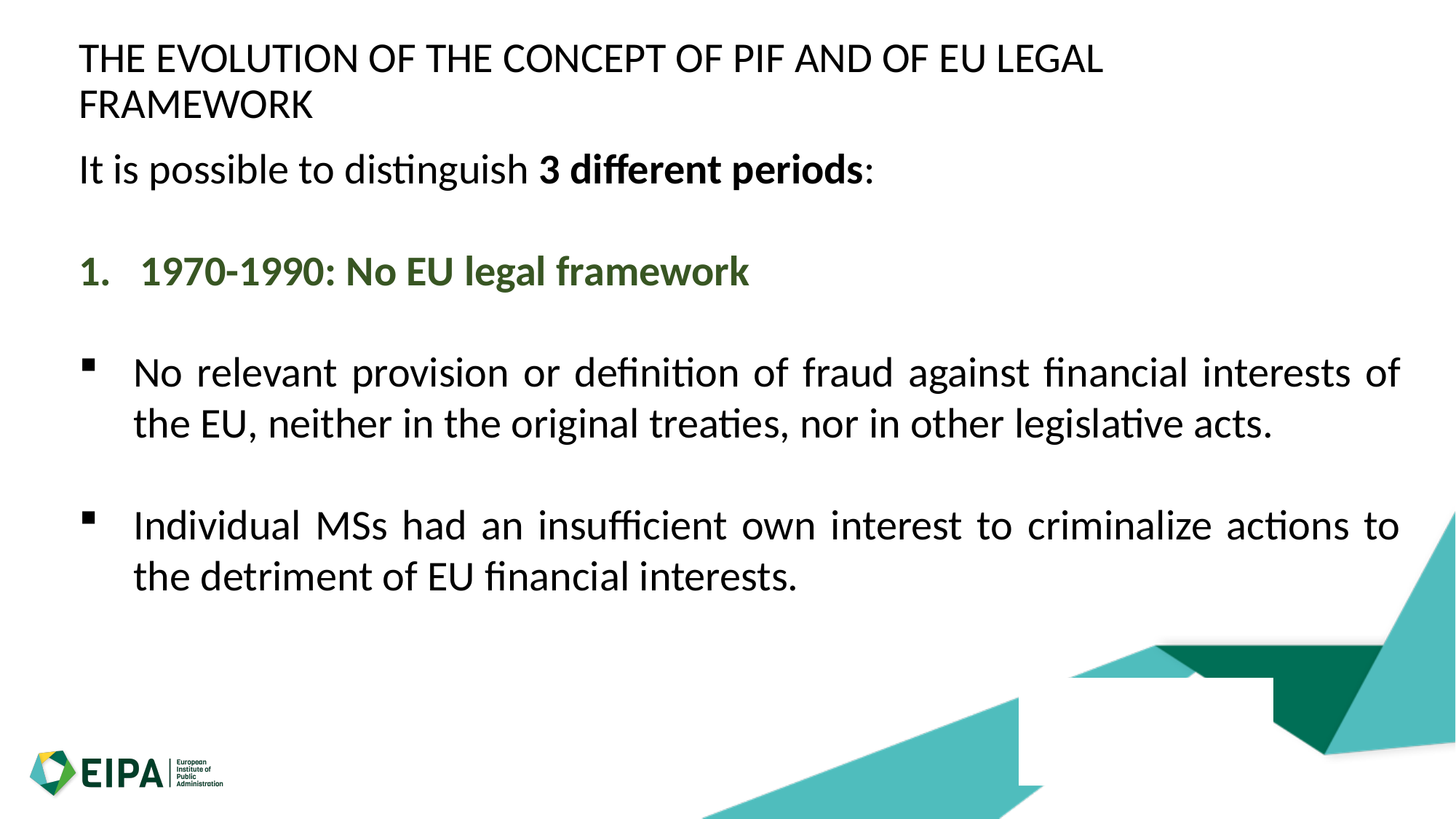

# THE EVOLUTION OF THE CONCEPT OF PIF AND OF EU LEGAL FRAMEWORK
It is possible to distinguish 3 different periods:

1970-1990: No EU legal framework

No relevant provision or definition of fraud against financial interests of the EU, neither in the original treaties, nor in other legislative acts.

Individual MSs had an insufficient own interest to criminalize actions to the detriment of EU financial interests.